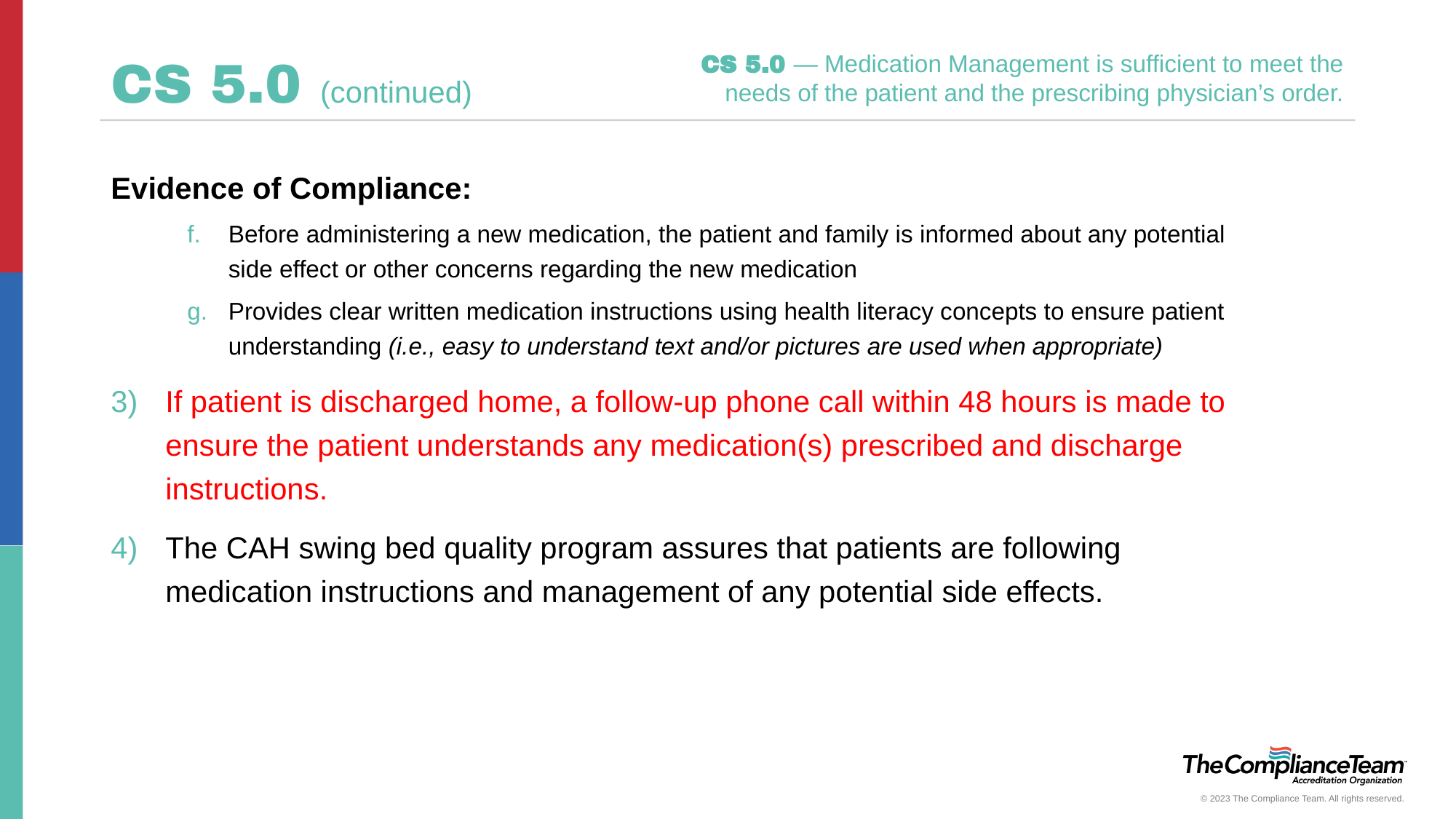

CS 5.0 — Medication Management is sufficient to meet the needs of the patient and the prescribing physician’s order.
# CS 5.0 (continued)
Evidence of Compliance:
Before administering a new medication, the patient and family is informed about any potential side effect or other concerns regarding the new medication
Provides clear written medication instructions using health literacy concepts to ensure patient understanding (i.e., easy to understand text and/or pictures are used when appropriate)
If patient is discharged home, a follow-up phone call within 48 hours is made to ensure the patient understands any medication(s) prescribed and discharge instructions.
The CAH swing bed quality program assures that patients are following medication instructions and management of any potential side effects.